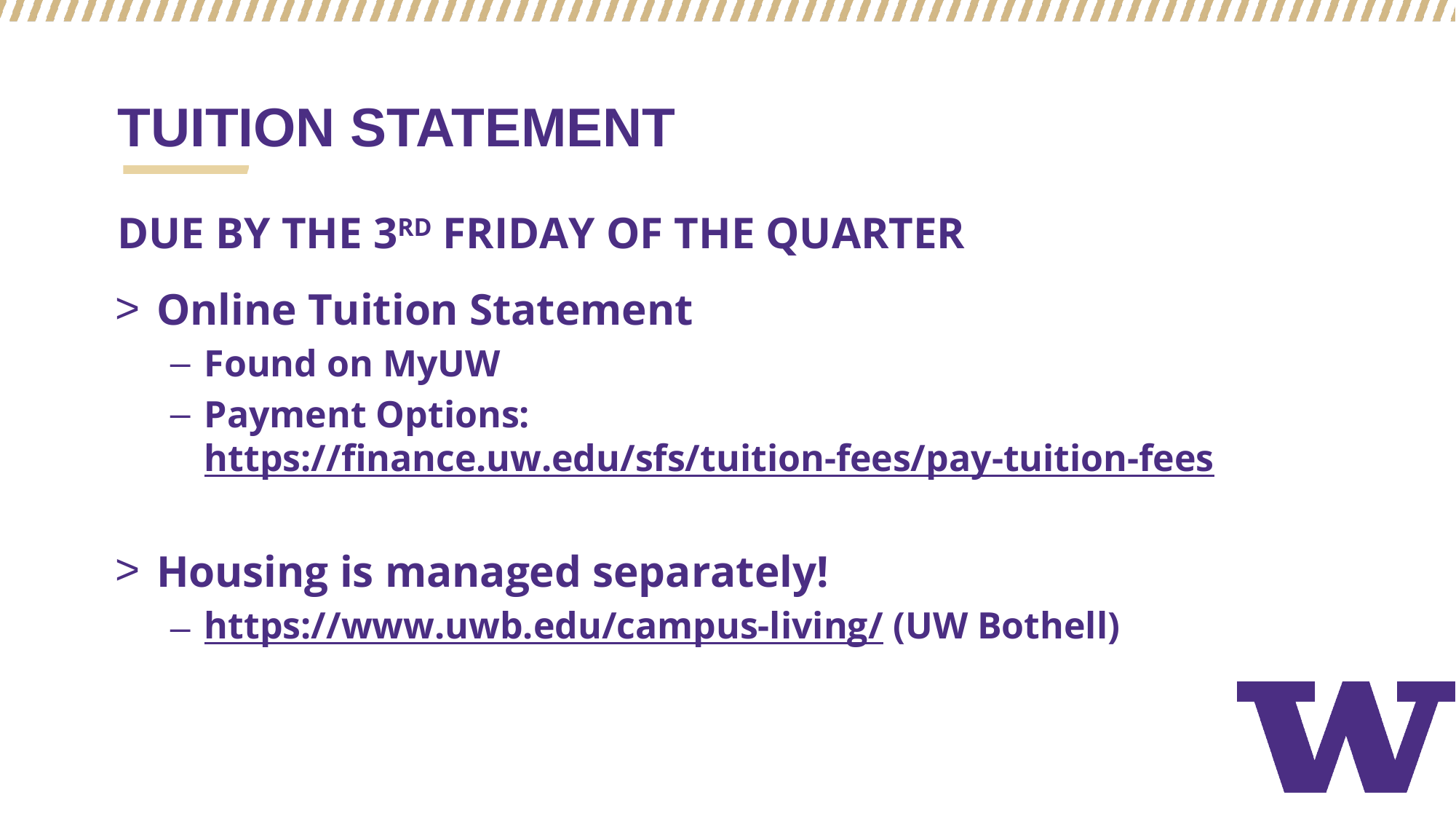

# TUITION STATEMENT
DUE BY THE 3RD FRIDAY OF THE QUARTER
Online Tuition Statement
Found on MyUW
Payment Options: https://finance.uw.edu/sfs/tuition-fees/pay-tuition-fees

Housing is managed separately!
https://www.uwb.edu/campus-living/ (UW Bothell)